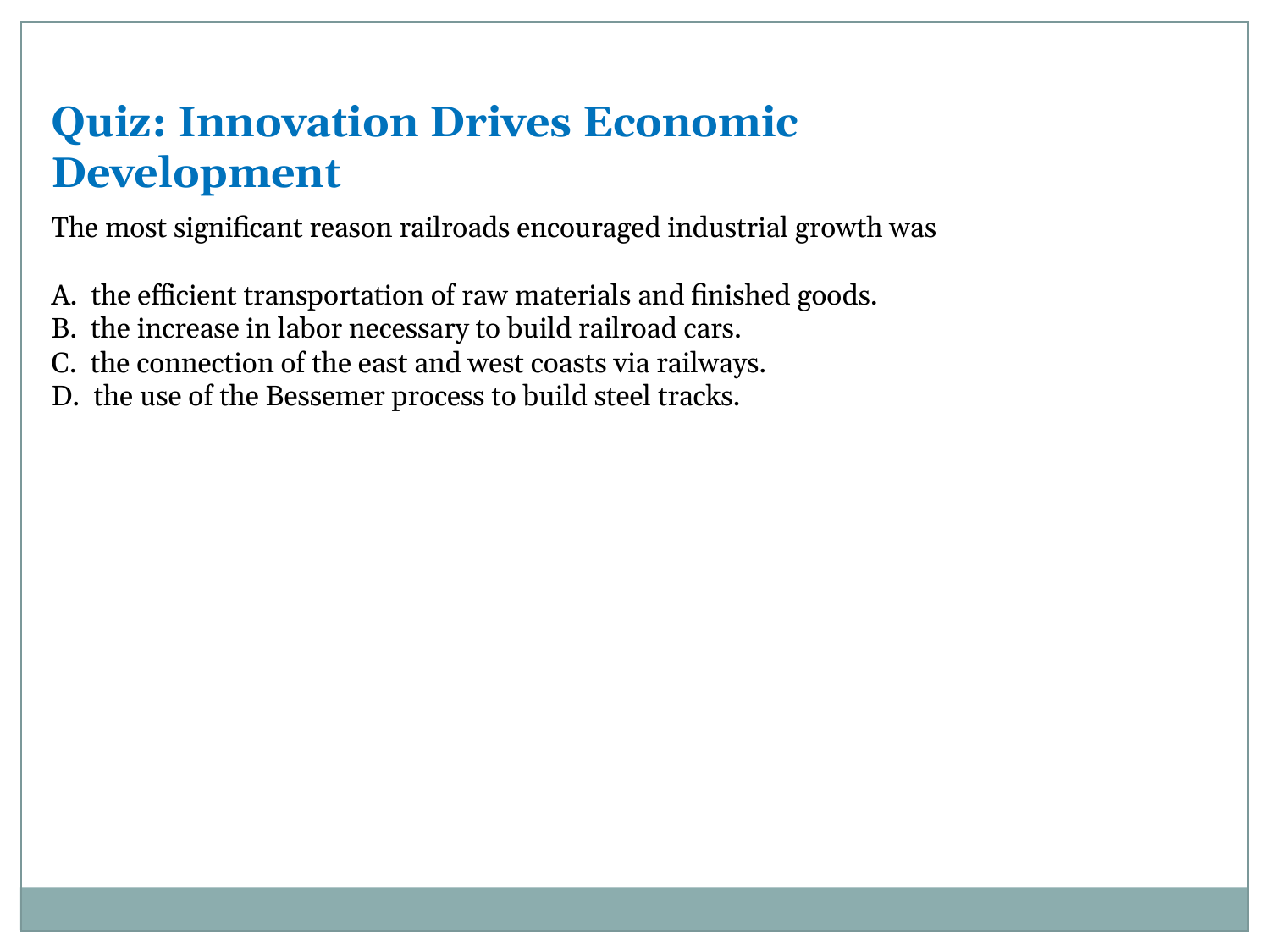

Quiz: Innovation Drives Economic Development
The most significant reason railroads encouraged industrial growth was

A.  the efficient transportation of raw materials and finished goods.
B.  the increase in labor necessary to build railroad cars.
C.  the connection of the east and west coasts via railways.
D.  the use of the Bessemer process to build steel tracks.